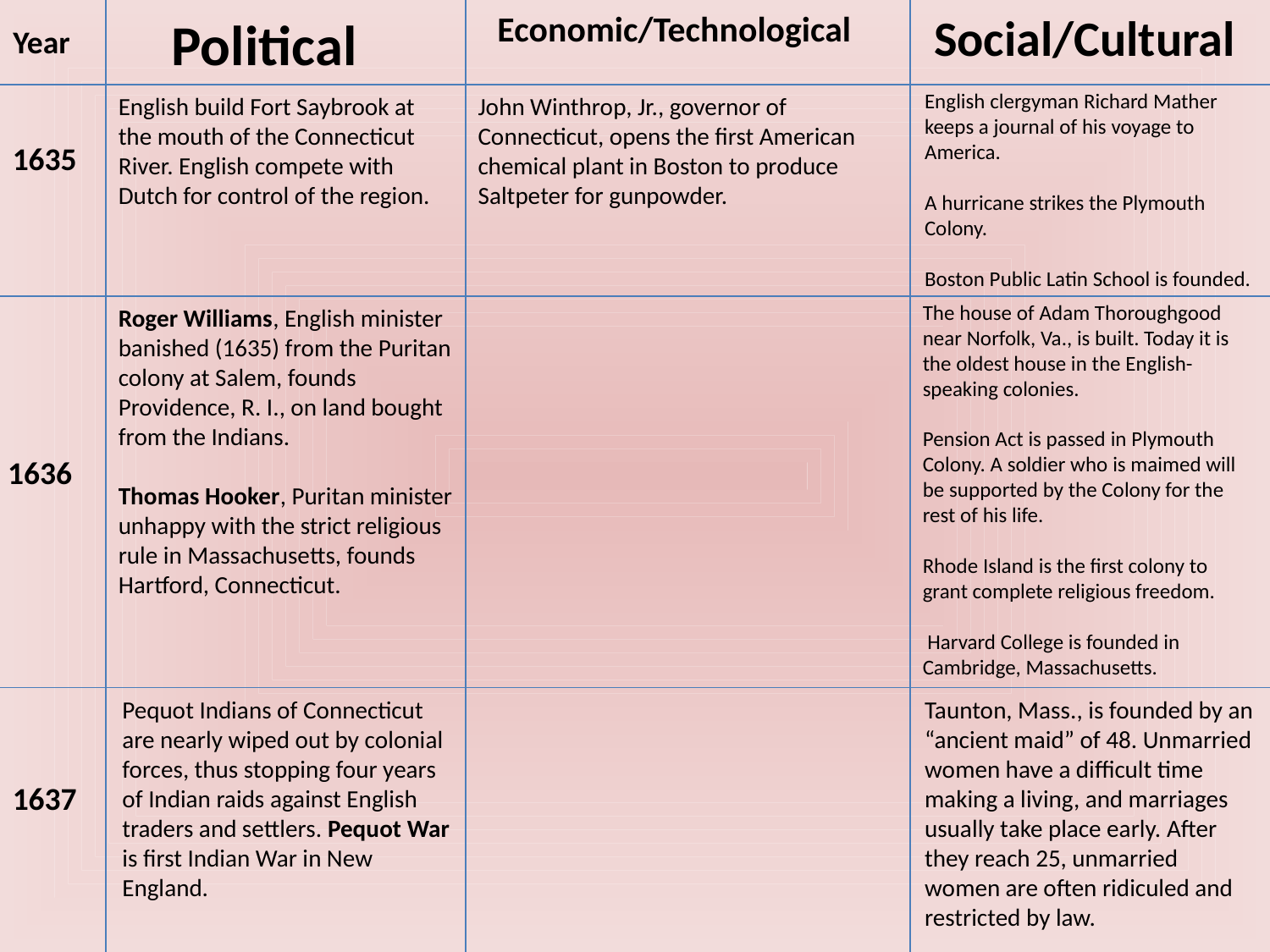

Political
Economic/Technological
Social/Cultural
Year
English clergyman Richard Mather keeps a journal of his voyage to America.

A hurricane strikes the Plymouth Colony.

Boston Public Latin School is founded.

English build Fort Saybrook at the mouth of the Connecticut River. English compete with Dutch for control of the region.

John Winthrop, Jr., governor of Connecticut, opens the first American chemical plant in Boston to produce Saltpeter for gunpowder.

1635
The house of Adam Thoroughgood near Norfolk, Va., is built. Today it is the oldest house in the English-speaking colonies.

Pension Act is passed in Plymouth Colony. A soldier who is maimed will be supported by the Colony for the rest of his life.

Rhode Island is the first colony to grant complete religious freedom.

 Harvard College is founded in Cambridge, Massachusetts.

Roger Williams, English minister banished (1635) from the Puritan colony at Salem, founds Providence, R. I., on land bought from the Indians.

Thomas Hooker, Puritan minister unhappy with the strict religious rule in Massachusetts, founds Hartford, Connecticut.

1636
Pequot Indians of Connecticut are nearly wiped out by colonial forces, thus stopping four years of Indian raids against English traders and settlers. Pequot War is first Indian War in New England.

Taunton, Mass., is founded by an “ancient maid” of 48. Unmarried women have a difficult time making a living, and marriages usually take place early. After they reach 25, unmarried women are often ridiculed and restricted by law.

1637